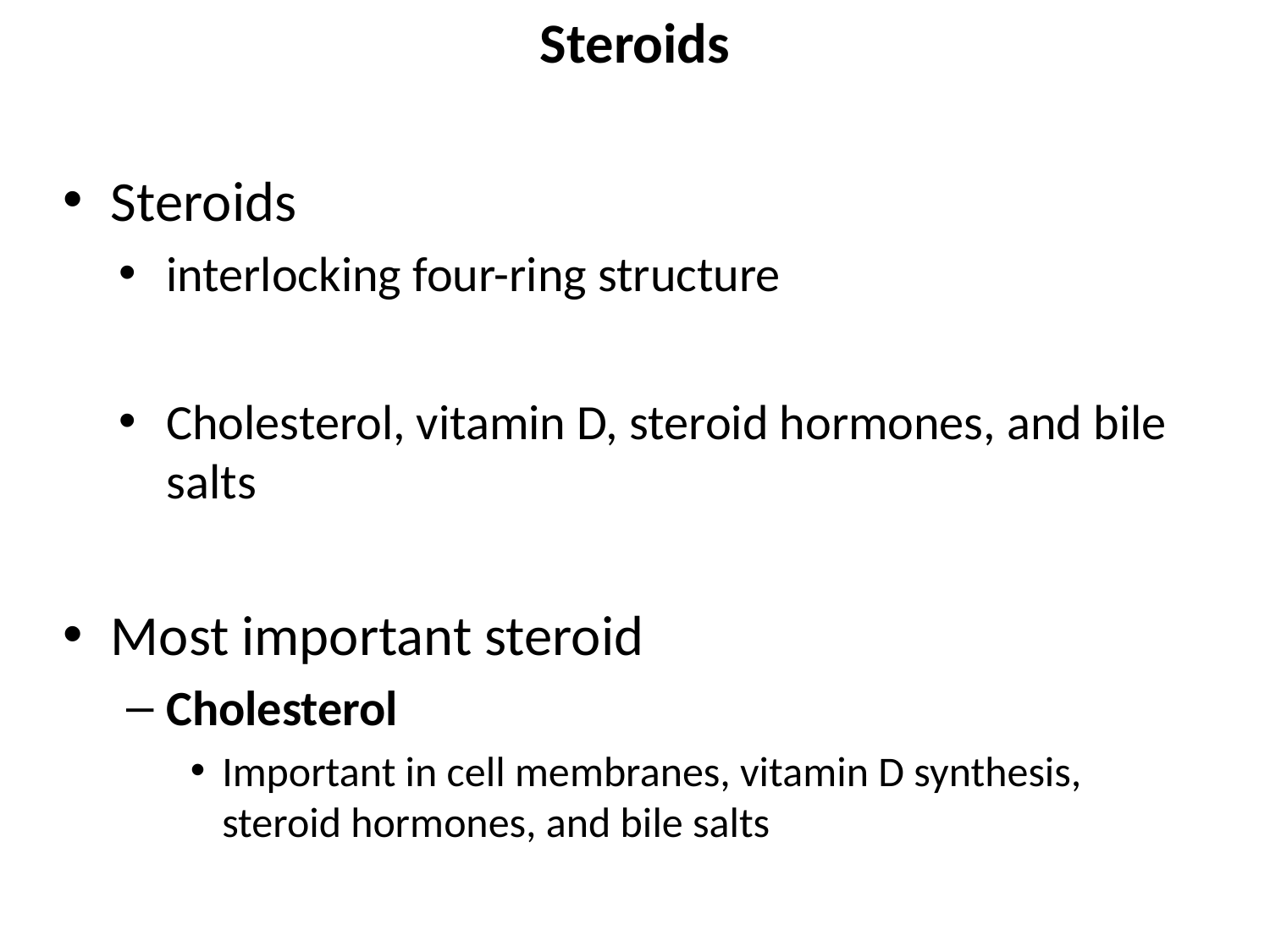

# Steroids
Steroids
interlocking four-ring structure

Cholesterol, vitamin D, steroid hormones, and bile salts

Most important steroid
Cholesterol
Important in cell membranes, vitamin D synthesis, steroid hormones, and bile salts